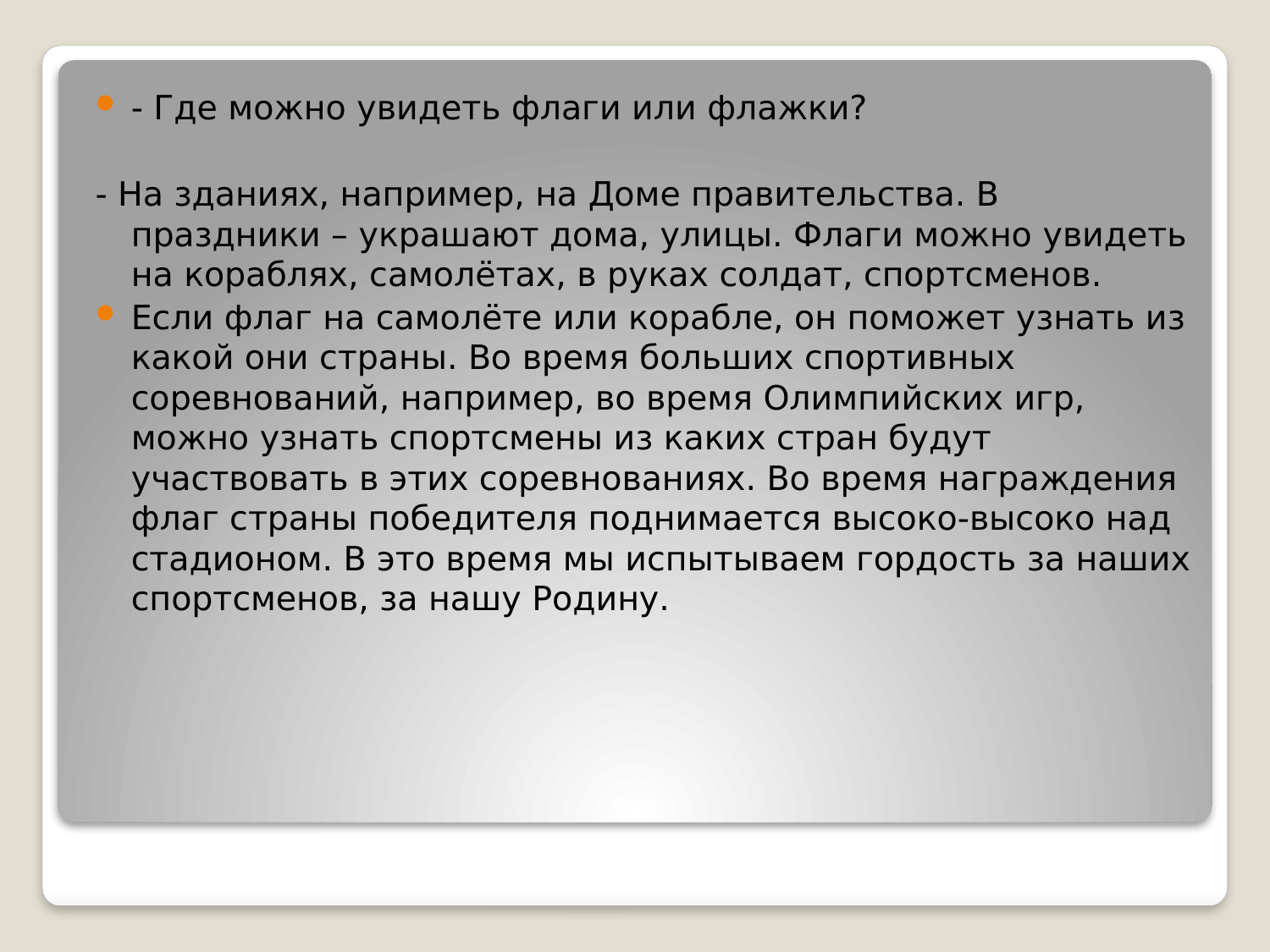

- Где можно увидеть флаги или флажки?

- На зданиях, например, на Доме правительства. В праздники – украшают дома, улицы. Флаги можно увидеть на кораблях, самолётах, в руках солдат, спортсменов.
Если флаг на самолёте или корабле, он поможет узнать из какой они страны. Во время больших спортивных соревнований, например, во время Олимпийских игр, можно узнать спортсмены из каких стран будут участвовать в этих соревнованиях. Во время награждения флаг страны победителя поднимается высоко-высоко над стадионом. В это время мы испытываем гордость за наших спортсменов, за нашу Родину.
#